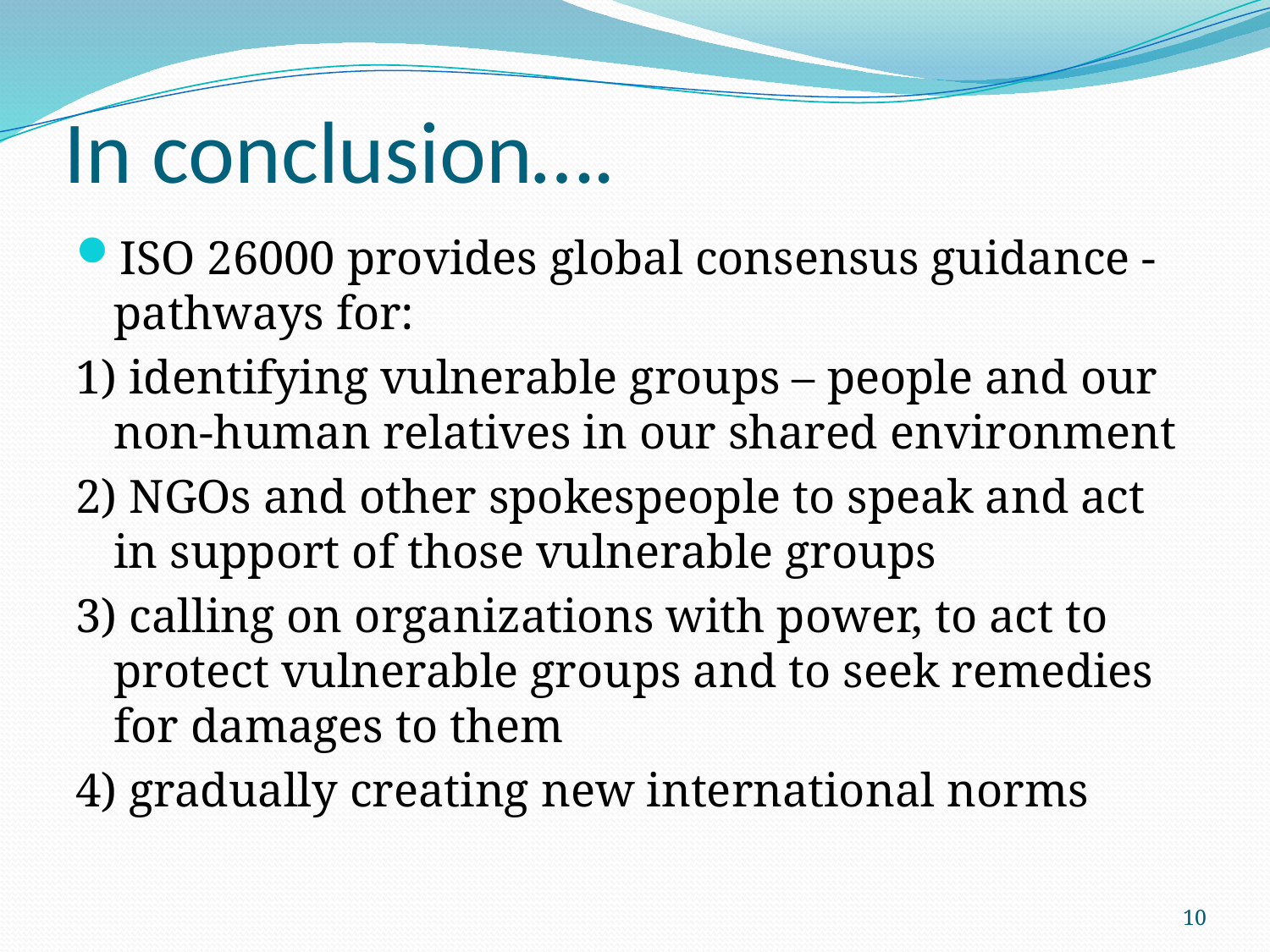

# In conclusion….
ISO 26000 provides global consensus guidance -pathways for:
1) identifying vulnerable groups – people and our non-human relatives in our shared environment
2) NGOs and other spokespeople to speak and act in support of those vulnerable groups
3) calling on organizations with power, to act to protect vulnerable groups and to seek remedies for damages to them
4) gradually creating new international norms
10